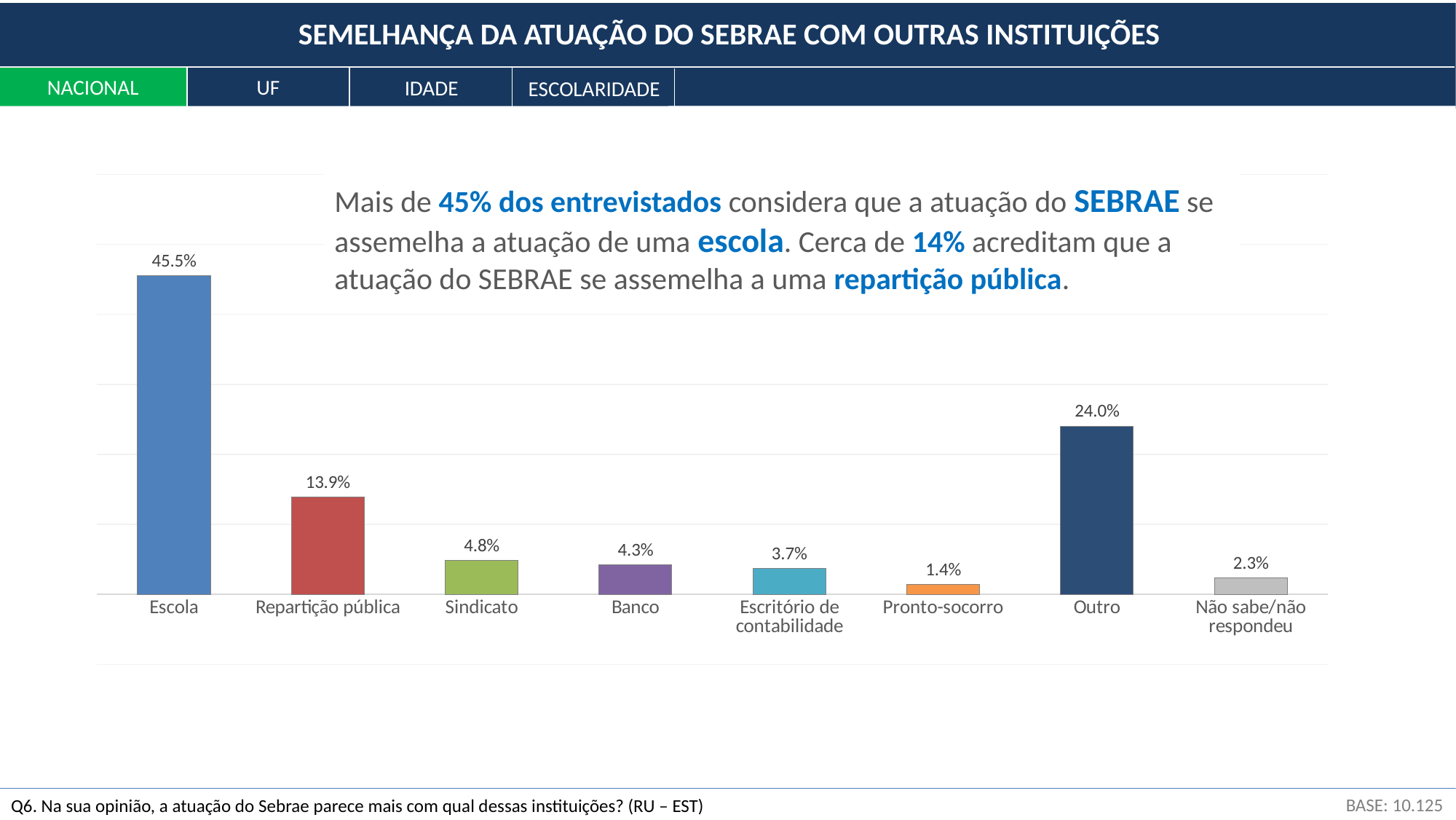

SEMELHANÇA DA ATUAÇÃO DO SEBRAE COM OUTRAS INSTITUIÇÕES
NACIONAL
UF
IDADE
ESCOLARIDADE

### Chart

| Category | Série 1 |
|---|---|
| Escola | 0.45499368698183995 |
| Repartição pública | 0.13890652513765234 |
| Sindicato | 0.04832579869049546 |
| Banco | 0.042520907105537124 |
| Escritório de contabilidade | 0.037204631698790826 |
| Pronto-socorro | 0.014124140485446033 |
| Outro | 0.24042771187699288 |
| Não sabe/não respondeu | 0.023496598023245538 |
Mais de 45% dos entrevistados considera que a atuação do SEBRAE se assemelha a atuação de uma escola. Cerca de 14% acreditam que a atuação do SEBRAE se assemelha a uma repartição pública.
BASE: 10.125
Q6. Na sua opinião, a atuação do Sebrae parece mais com qual dessas instituições? (RU – EST)